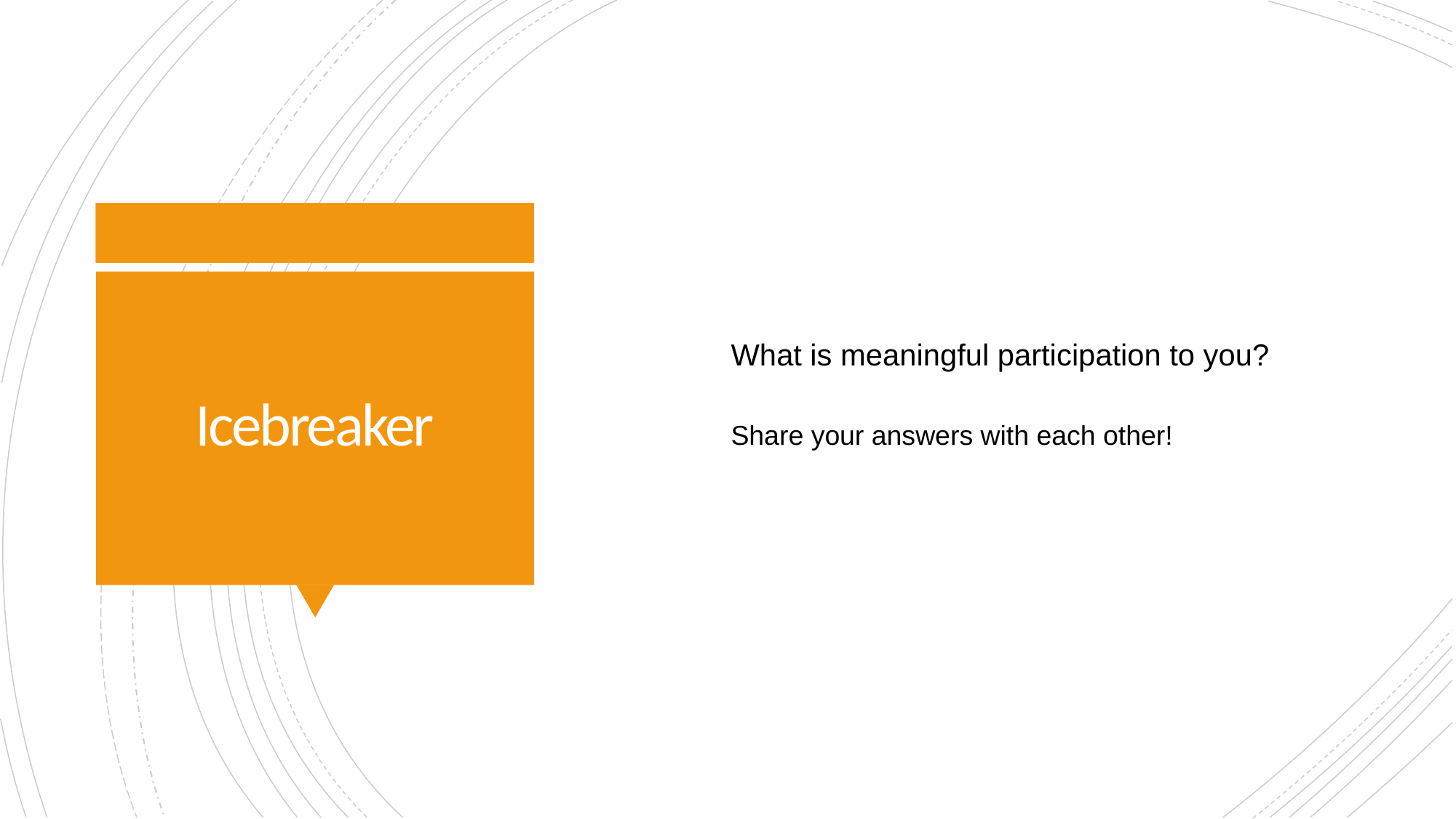

What is meaningful participation to you?
	Share your answers with each other!
# Icebreaker